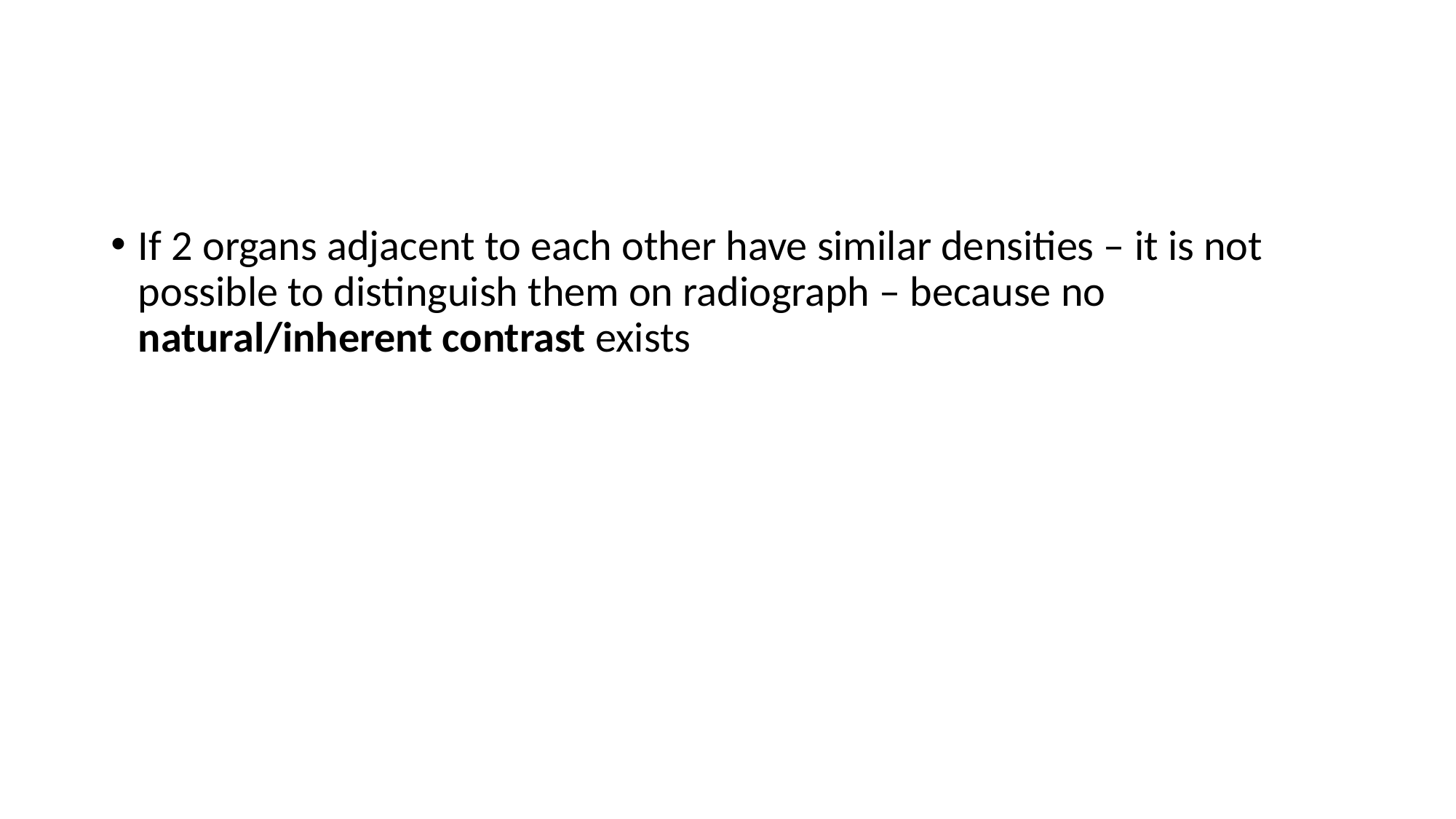

If 2 organs adjacent to each other have similar densities – it is not possible to distinguish them on radiograph – because no natural/inherent contrast exists